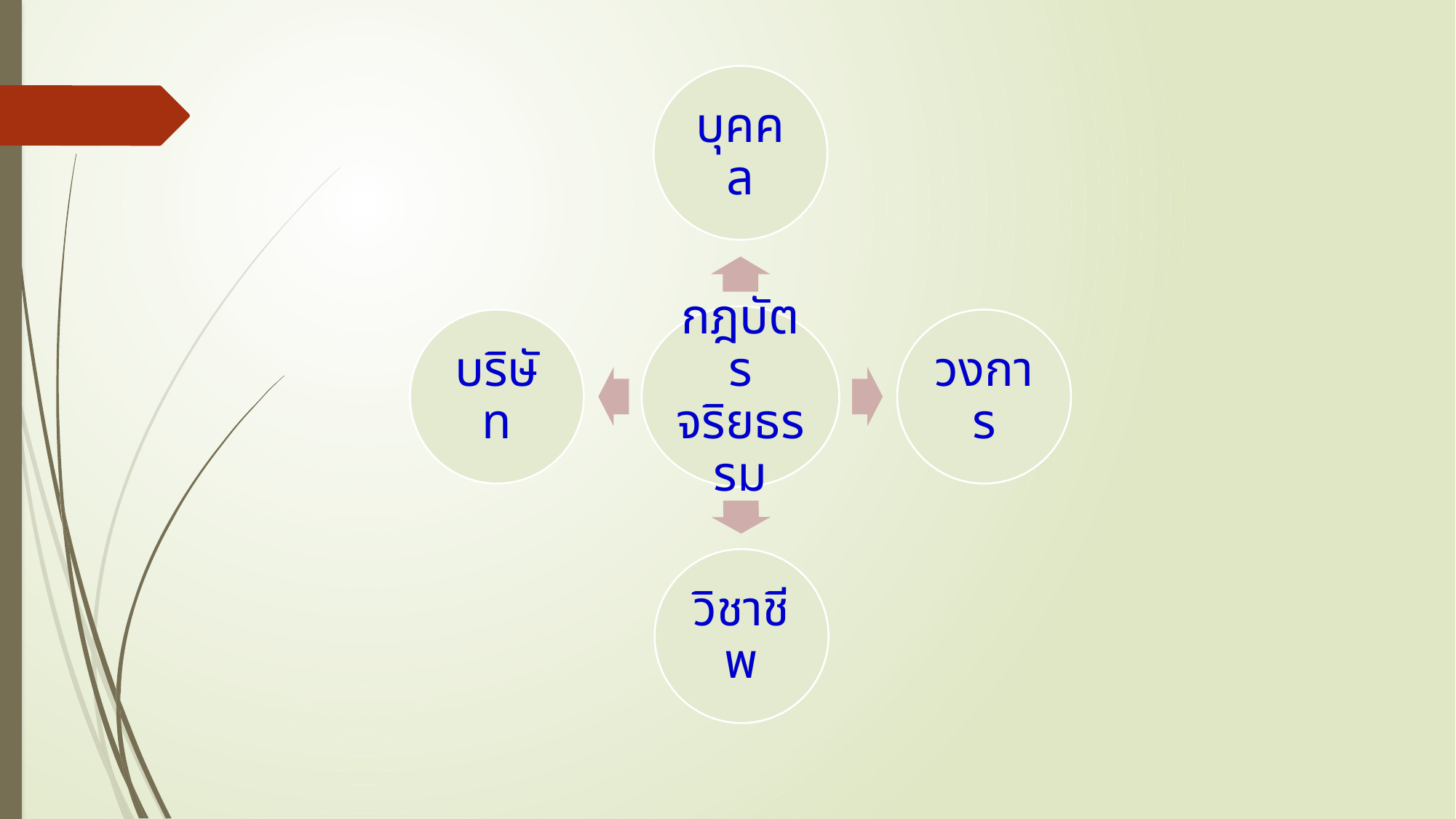

กฎบัตรจริยธรรม

บุคคล

วงการ

วิชาชีพ

บริษัท